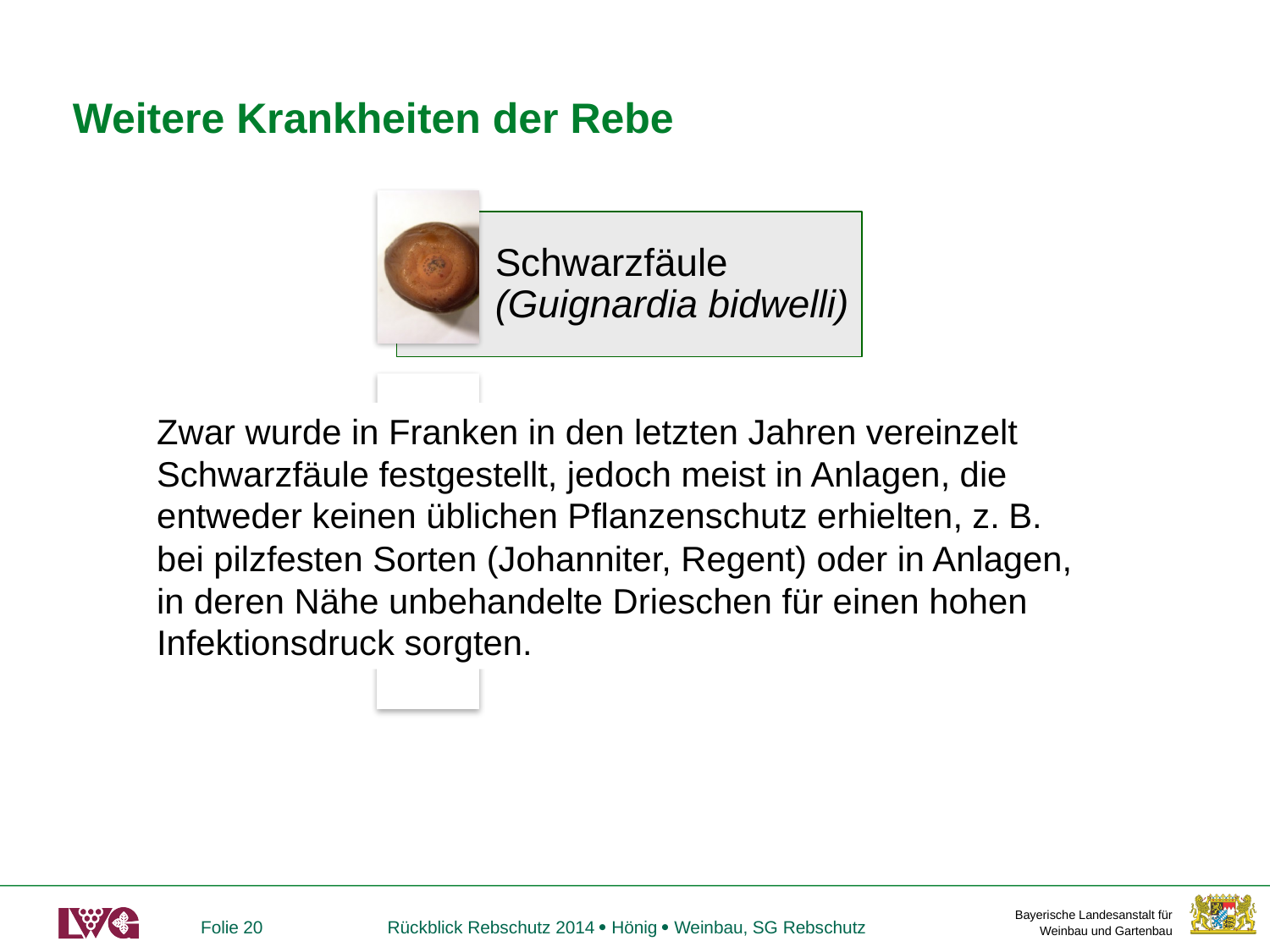

# Weitere Krankheiten der Rebe
Schwarzfäule (Guignardia bidwelli)

Zwar wurde in Franken in den letzten Jahren vereinzelt Schwarzfäule festgestellt, jedoch meist in Anlagen, die entweder keinen üblichen Pflanzenschutz erhielten, z. B. bei pilzfesten Sorten (Johanniter, Regent) oder in Anlagen, in deren Nähe unbehandelte Drieschen für einen hohen Infektionsdruck sorgten.